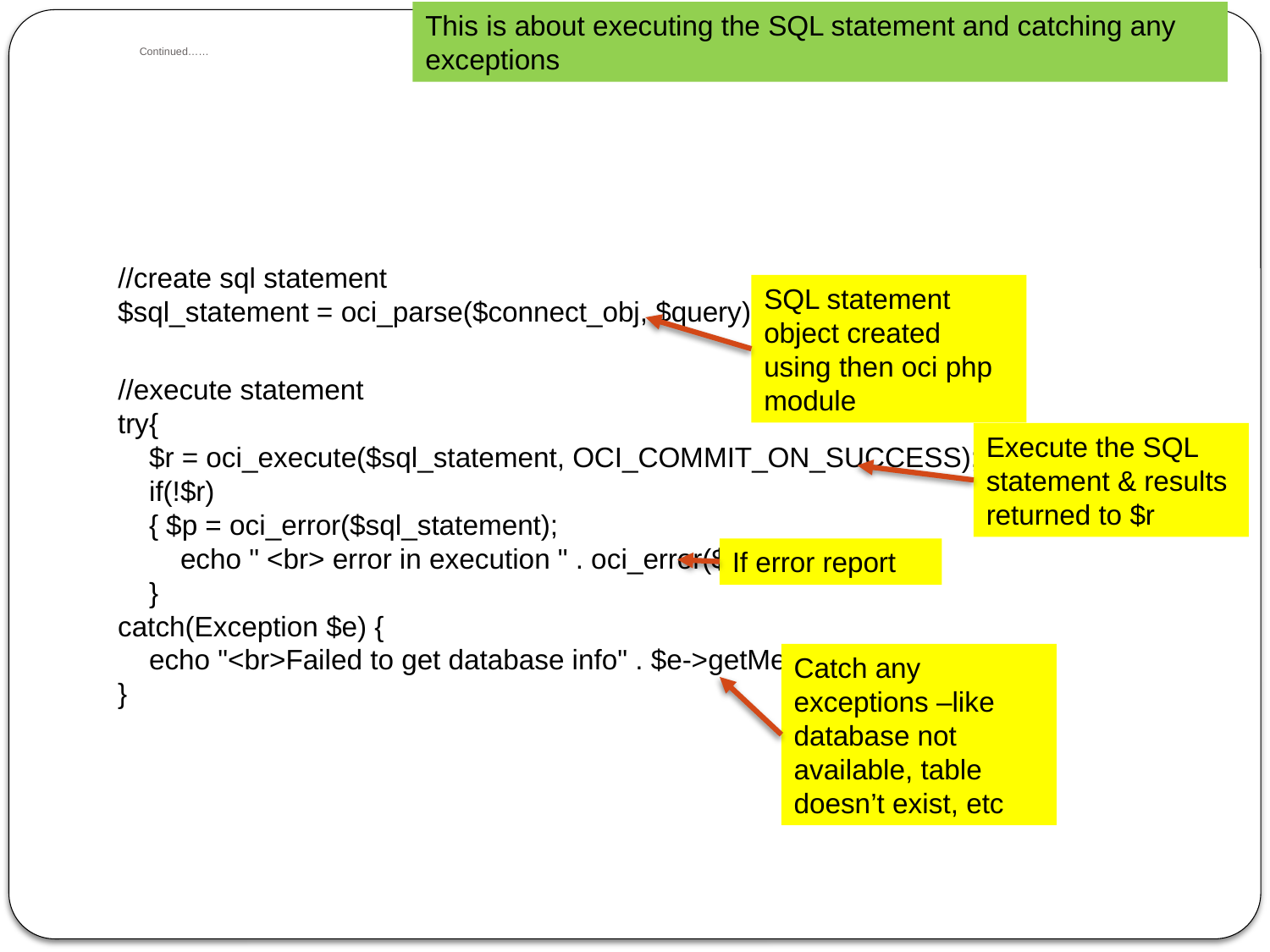

This is about executing the SQL statement and catching any exceptions
# Continued……
    //create sql statement
    $sql_statement = oci_parse($connect_obj, $query) ;
    //execute statement
    try{
        $r = oci_execute($sql_statement, OCI_COMMIT_ON_SUCCESS);
        if(!$r)
        { $p = oci_error($sql_statement);
            echo " <br> error in execution " . oci_error($p); }
        }
    catch(Exception $e) {
        echo "<br>Failed to get database info" . $e->getMessage();
    }

SQL statement object created using then oci php module
Execute the SQL statement & results returned to $r
If error report
Catch any exceptions –like database not available, table doesn’t exist, etc